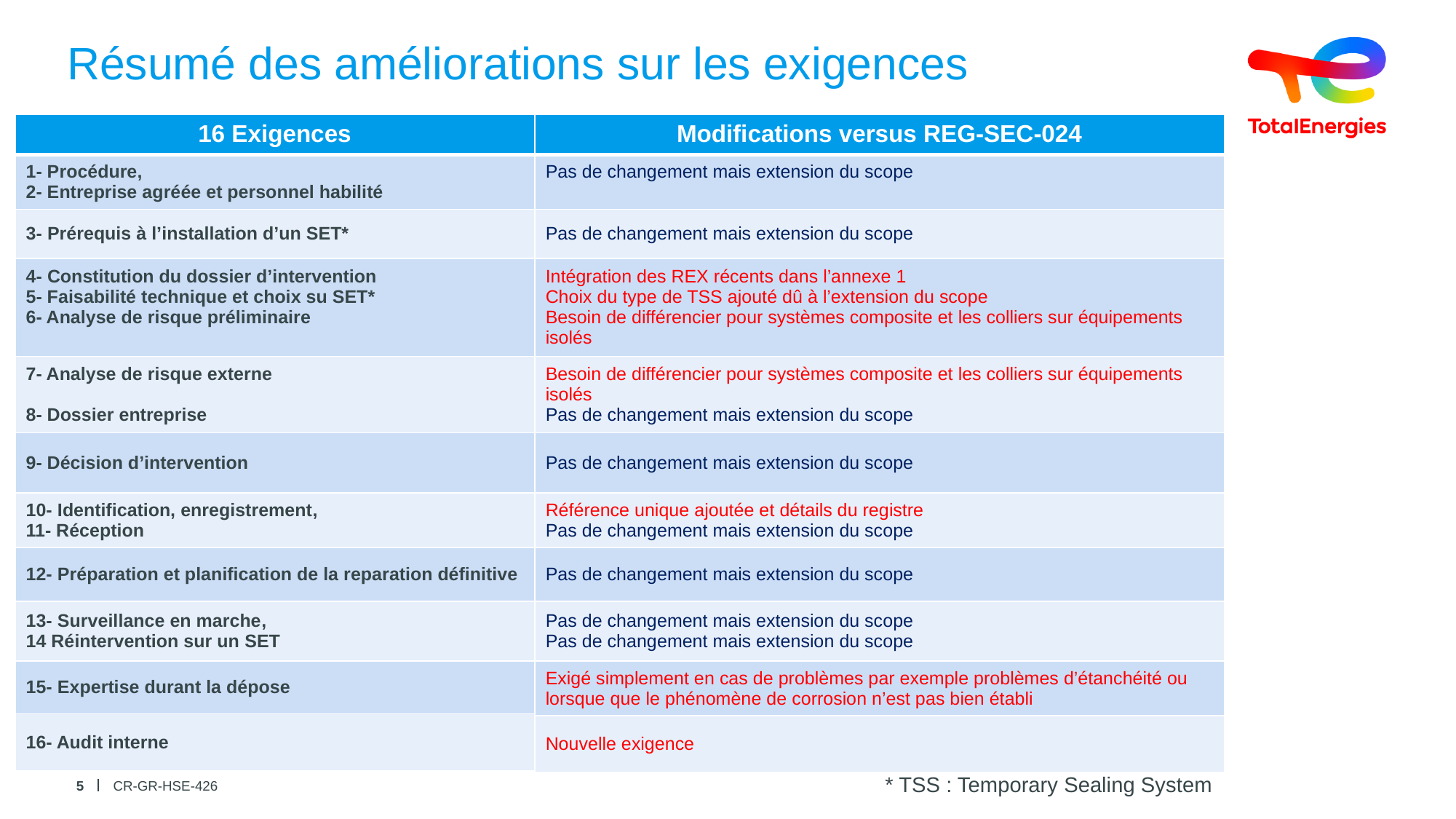

# Résumé des améliorations sur les exigences
| 16 Exigences |
| --- |
| 1- Procédure, 2- Entreprise agréée et personnel habilité |
| 3- Prérequis à l’installation d’un SET\* |
| 4- Constitution du dossier d’intervention 5- Faisabilité technique et choix su SET\* 6- Analyse de risque préliminaire |
| 7- Analyse de risque externe 8- Dossier entreprise |
| 9- Décision d’intervention |
| 10- Identification, enregistrement, 11- Réception |
| 12- Préparation et planification de la reparation définitive |
| 13- Surveillance en marche, 14 Réintervention sur un SET |
| 15- Expertise durant la dépose |
| 16- Audit interne |
| Modifications versus REG-SEC-024 |
| --- |
| Pas de changement mais extension du scope |
| Pas de changement mais extension du scope |
| Intégration des REX récents dans l’annexe 1 Choix du type de TSS ajouté dû à l’extension du scope Besoin de différencier pour systèmes composite et les colliers sur équipements isolés |
| Besoin de différencier pour systèmes composite et les colliers sur équipements isolés Pas de changement mais extension du scope |
| Pas de changement mais extension du scope |
| Référence unique ajoutée et détails du registre Pas de changement mais extension du scope |
| Pas de changement mais extension du scope |
| Pas de changement mais extension du scope Pas de changement mais extension du scope |
| Exigé simplement en cas de problèmes par exemple problèmes d’étanchéité ou lorsque que le phénomène de corrosion n’est pas bien établi |
| Nouvelle exigence |
* TSS : Temporary Sealing System
5
CR-GR-HSE-426